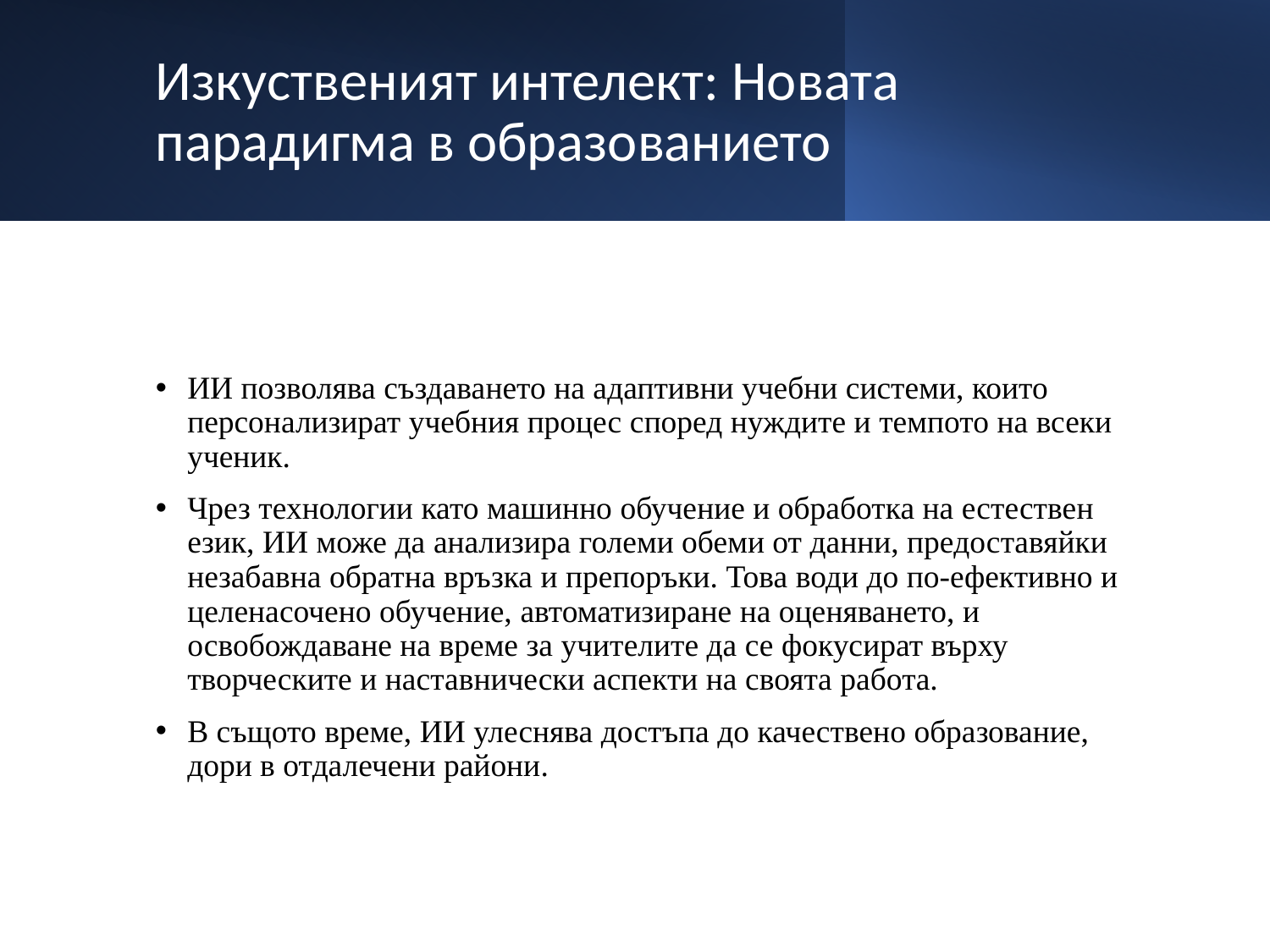

# Изкуственият интелект: Новата парадигма в образованието
ИИ позволява създаването на адаптивни учебни системи, които персонализират учебния процес според нуждите и темпото на всеки ученик.
Чрез технологии като машинно обучение и обработка на естествен език, ИИ може да анализира големи обеми от данни, предоставяйки незабавна обратна връзка и препоръки. Това води до по-ефективно и целенасочено обучение, автоматизиране на оценяването, и освобождаване на време за учителите да се фокусират върху творческите и наставнически аспекти на своята работа.
В същото време, ИИ улеснява достъпа до качествено образование, дори в отдалечени райони.